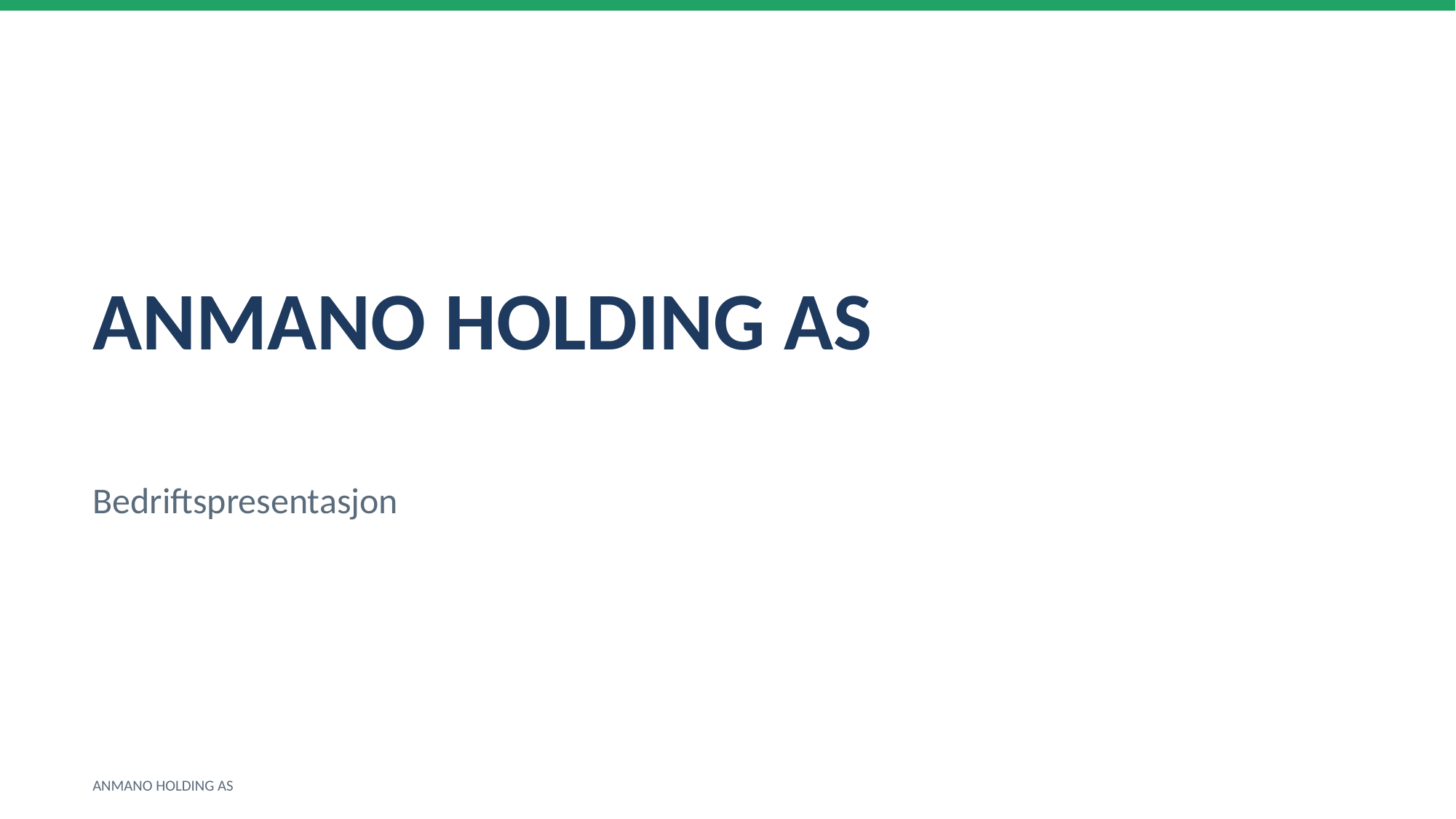

ANMANO HOLDING AS
Bedriftspresentasjon
ANMANO HOLDING AS